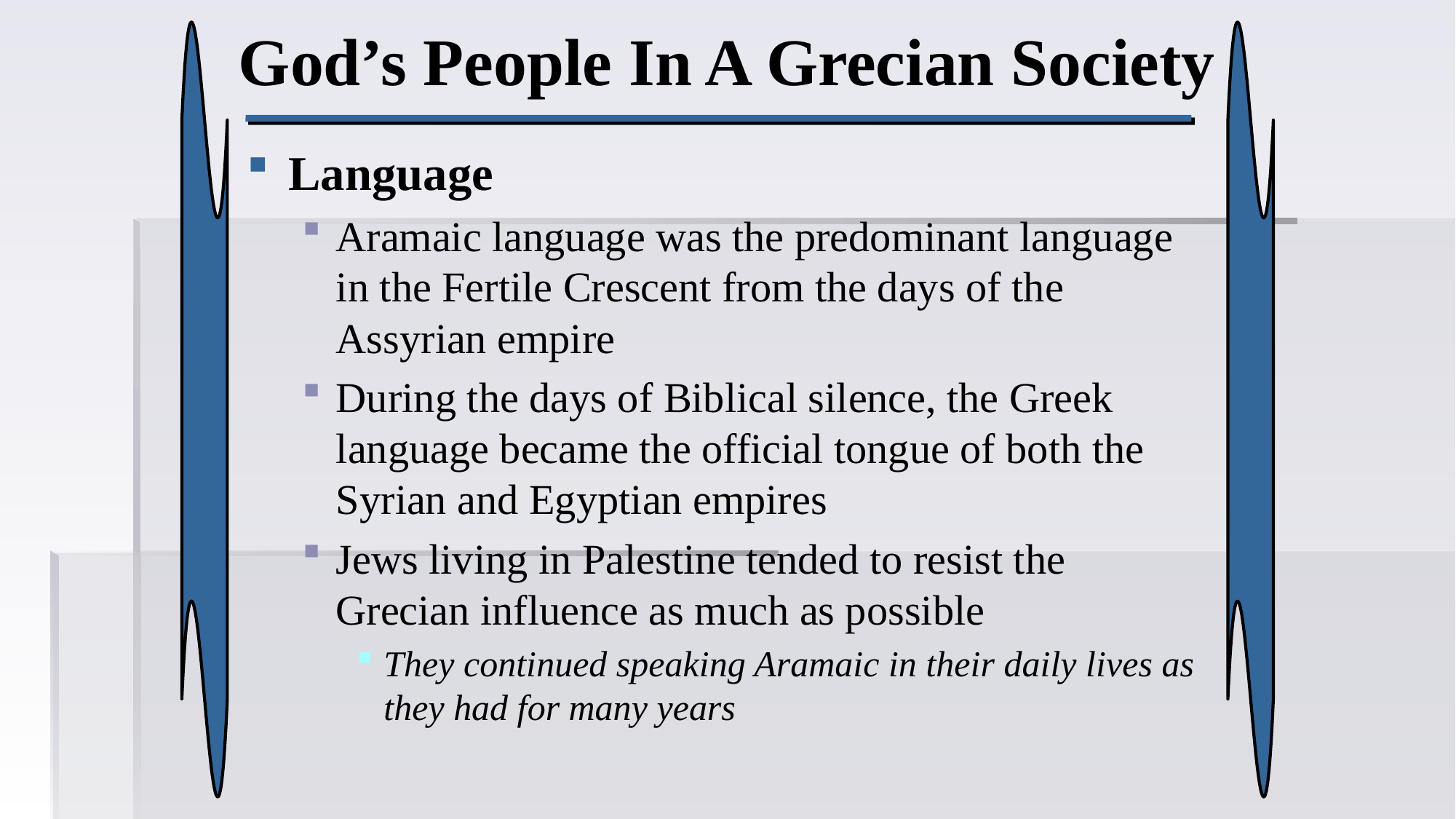

# God’s People In A Grecian Society

Language
Aramaic language was the predominant language in the Fertile Crescent from the days of the Assyrian empire
During the days of Biblical silence, the Greek language became the official tongue of both the Syrian and Egyptian empires
Jews living in Palestine tended to resist the Grecian influence as much as possible
They continued speaking Aramaic in their daily lives as they had for many years